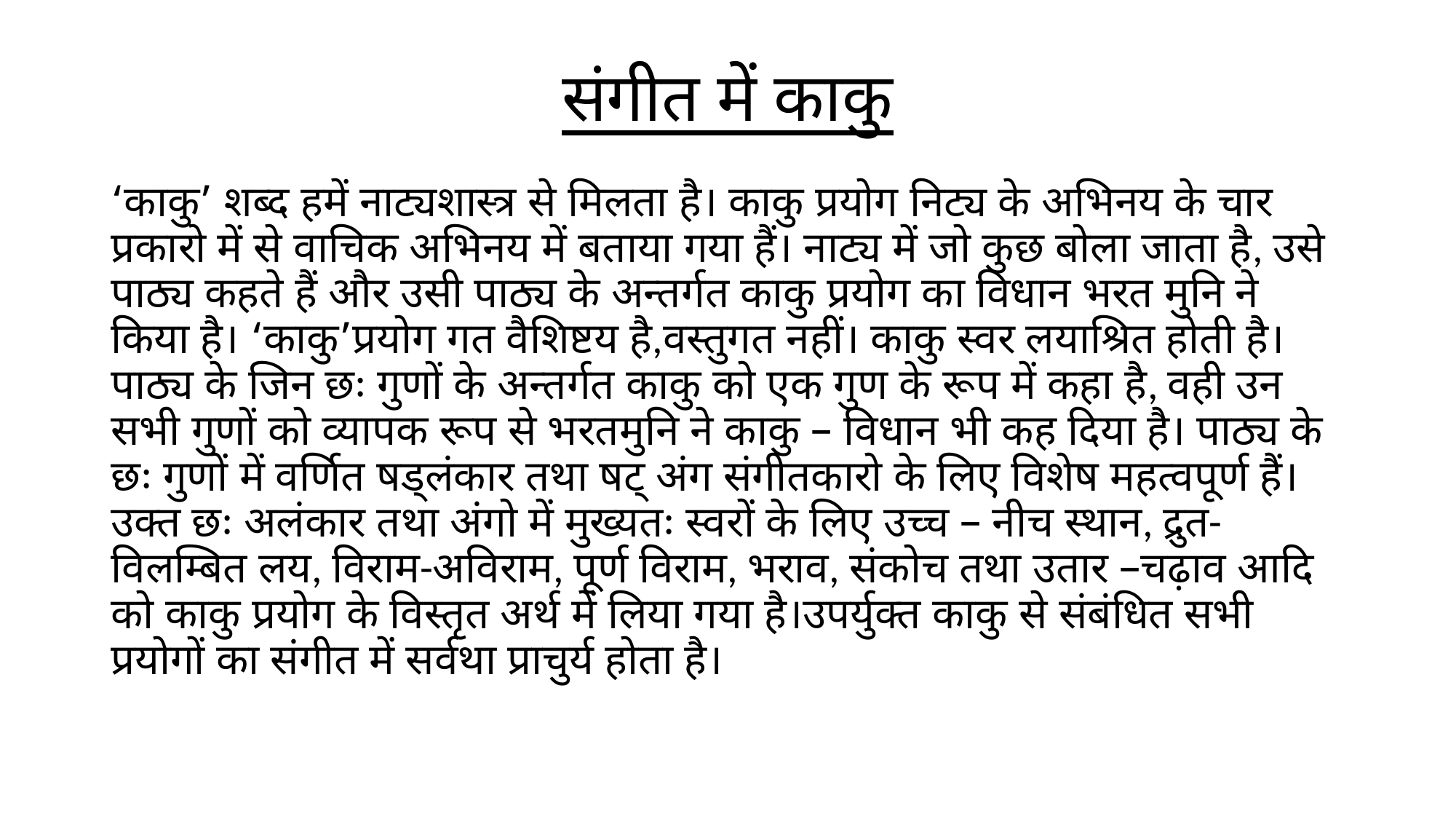

# संगीत में काकु
‘काकु’ शब्द हमें नाट्यशास्त्र से मिलता है। काकु प्रयोग निट्य के अभिनय के चार प्रकारो में से वाचिक अभिनय में बताया गया हैं। नाट्य में जो कुछ बोला जाता है, उसे पाठ्य कहते हैं और उसी पाठ्य के अन्तर्गत काकु प्रयोग का विधान भरत मुनि ने किया है। ‘काकु’प्रयोग गत वैशिष्टय है,वस्तुगत नहीं। काकु स्वर लयाश्रित होती है। पाठ्य के जिन छः गुणों के अन्तर्गत काकु को एक गुण के रूप में कहा है, वही उन सभी गुणों को व्यापक रूप से भरतमुनि ने काकु – विधान भी कह दिया है। पाठ्य के छः गुणों में वर्णित षड्लंकार तथा षट् अंग संगीतकारो के लिए विशेष महत्वपूर्ण हैं।उक्त छः अलंकार तथा अंगो में मुख्यतः स्वरों के लिए उच्च – नीच स्थान, द्रुत-विलम्बित लय, विराम-अविराम, पूर्ण विराम, भराव, संकोच तथा उतार –चढ़ाव आदि को काकु प्रयोग के विस्तृत अर्थ में लिया गया है।उपर्युक्त काकु से संबंधित सभी प्रयोगों का संगीत में सर्वथा प्राचुर्य होता है।